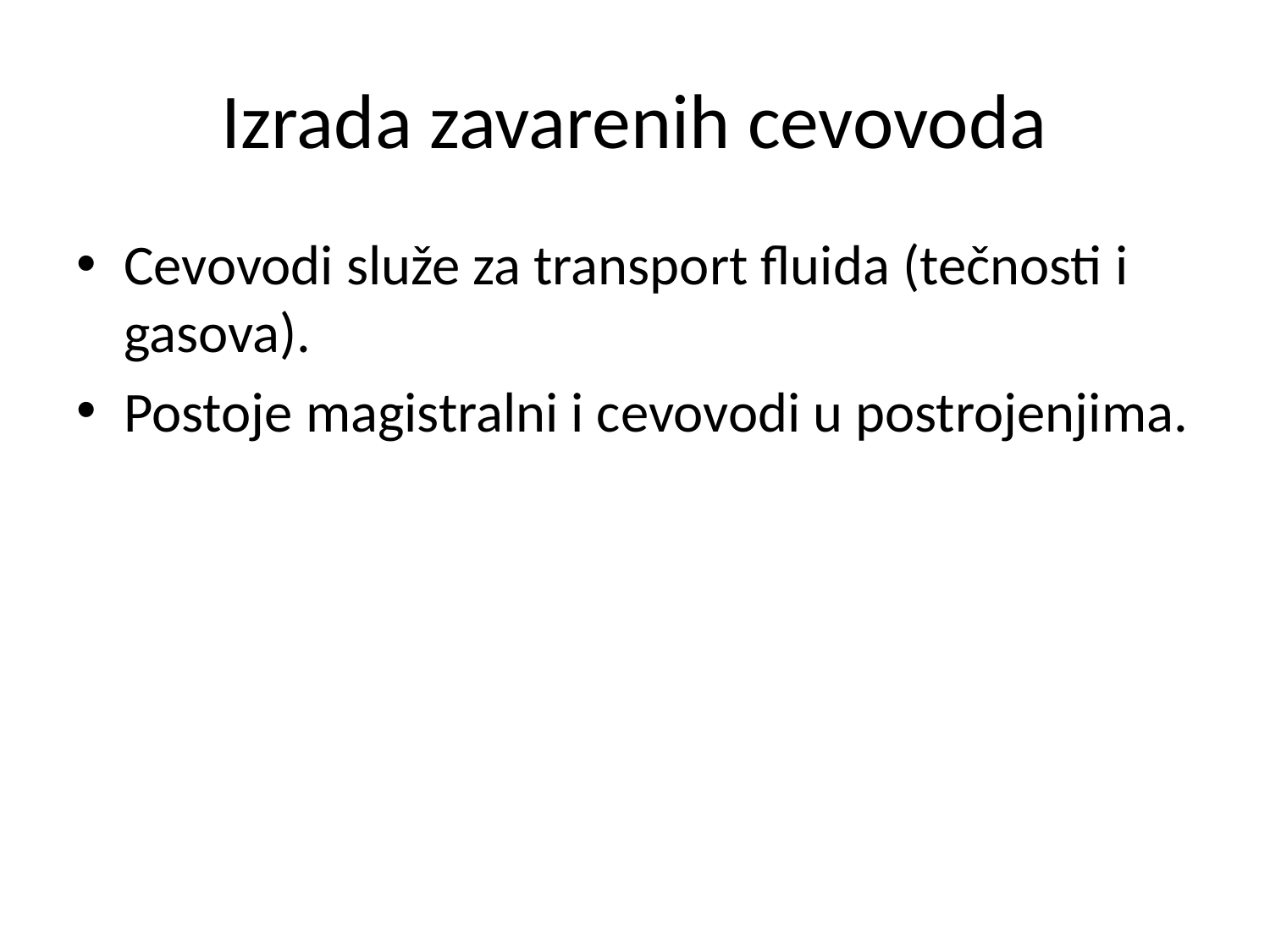

# Izrada zavarenih cevovoda
Cevovodi služe za transport fluida (tečnosti i gasova).
Postoje magistralni i cevovodi u postrojenjima.